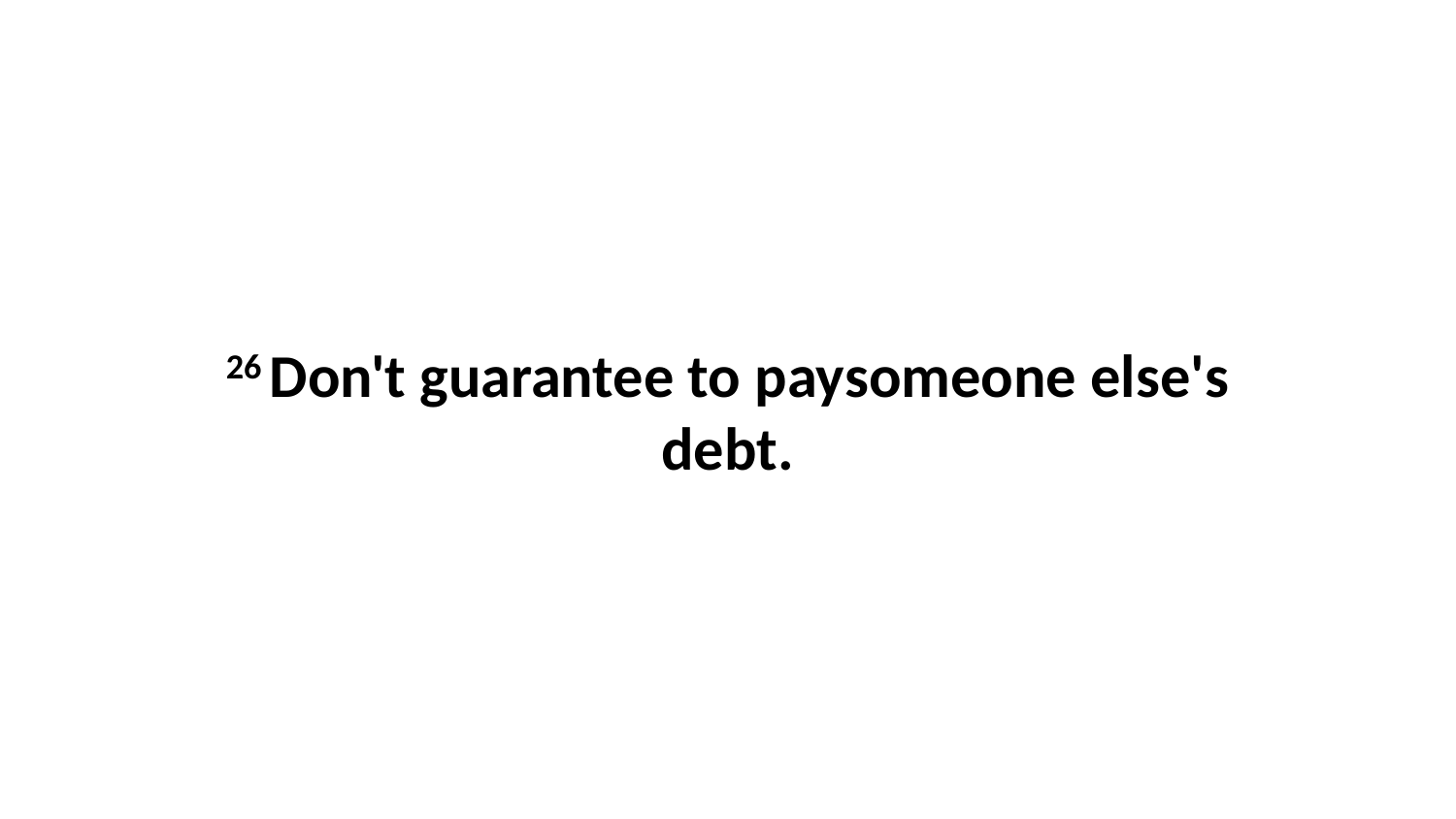

26 Don't guarantee to paysomeone else's debt.